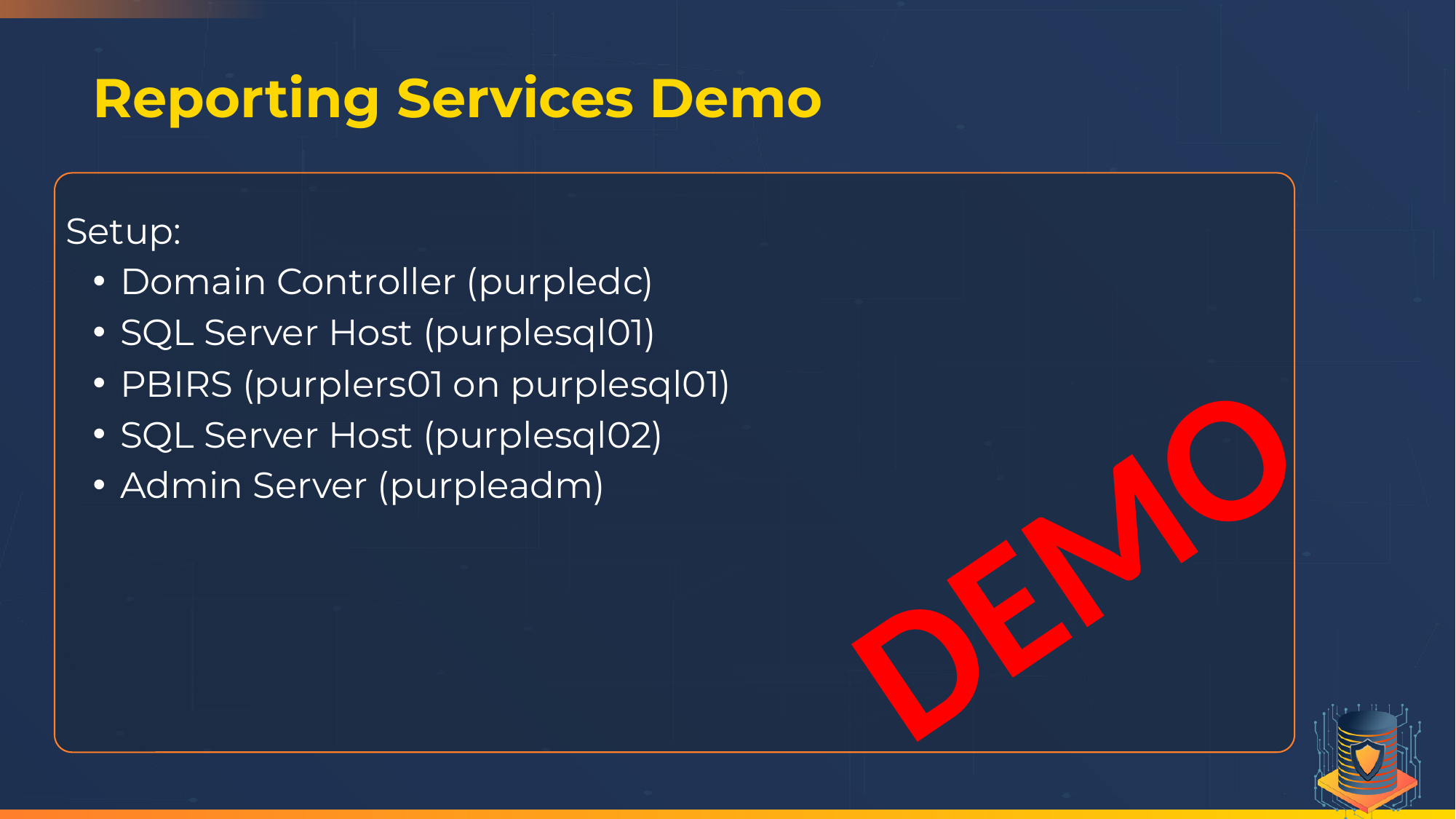

# Reporting Services Demo
Setup:
Domain Controller (purpledc)
SQL Server Host (purplesql01)
PBIRS (purplers01 on purplesql01)
SQL Server Host (purplesql02)
Admin Server (purpleadm)

DEMO